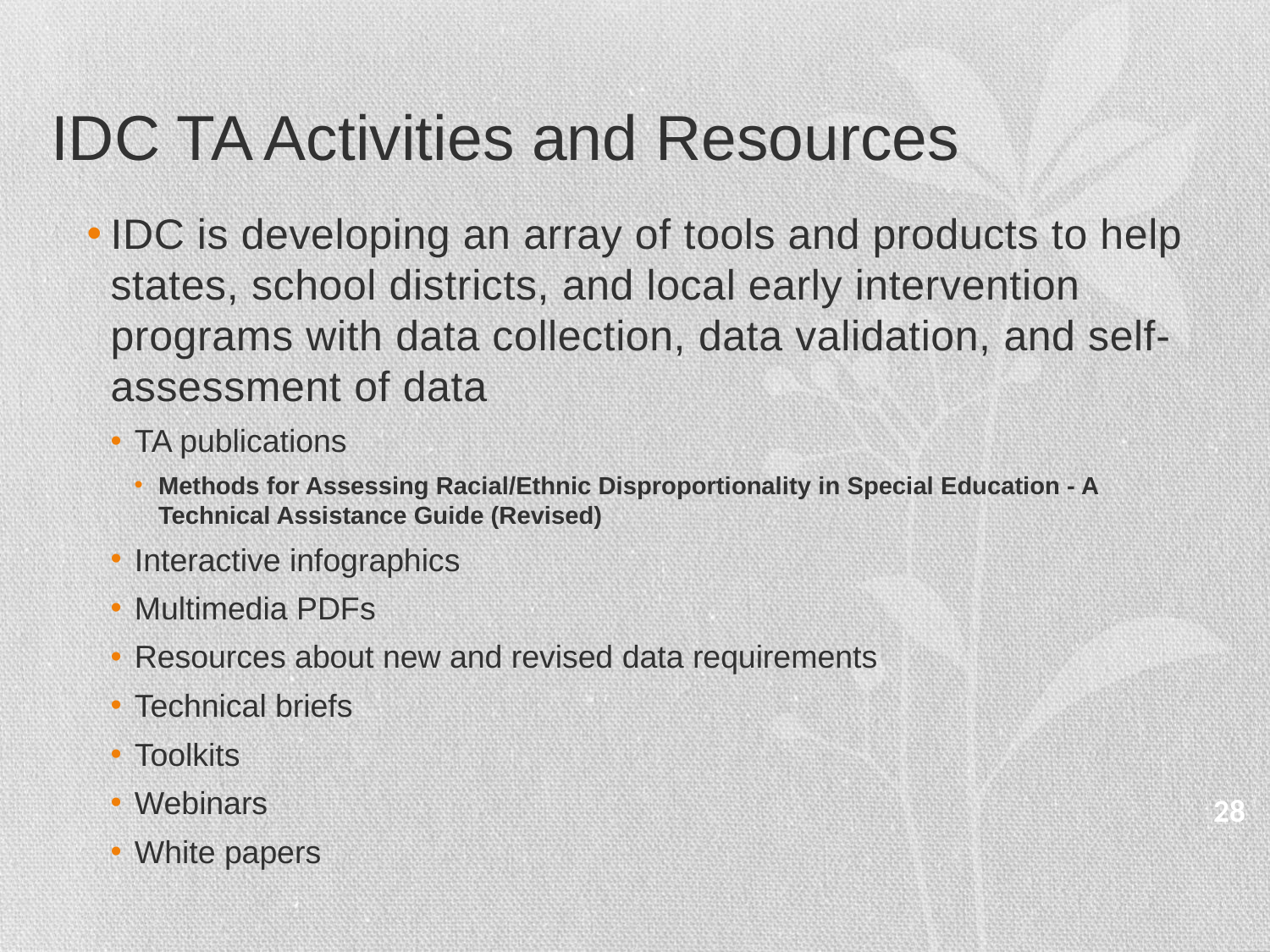

# IDC TA Activities and Resources
IDC is developing an array of tools and products to help states, school districts, and local early intervention programs with data collection, data validation, and self-assessment of data
TA publications
Methods for Assessing Racial/Ethnic Disproportionality in Special Education - A Technical Assistance Guide (Revised)
Interactive infographics
Multimedia PDFs
Resources about new and revised data requirements
Technical briefs
Toolkits
Webinars
White papers
28